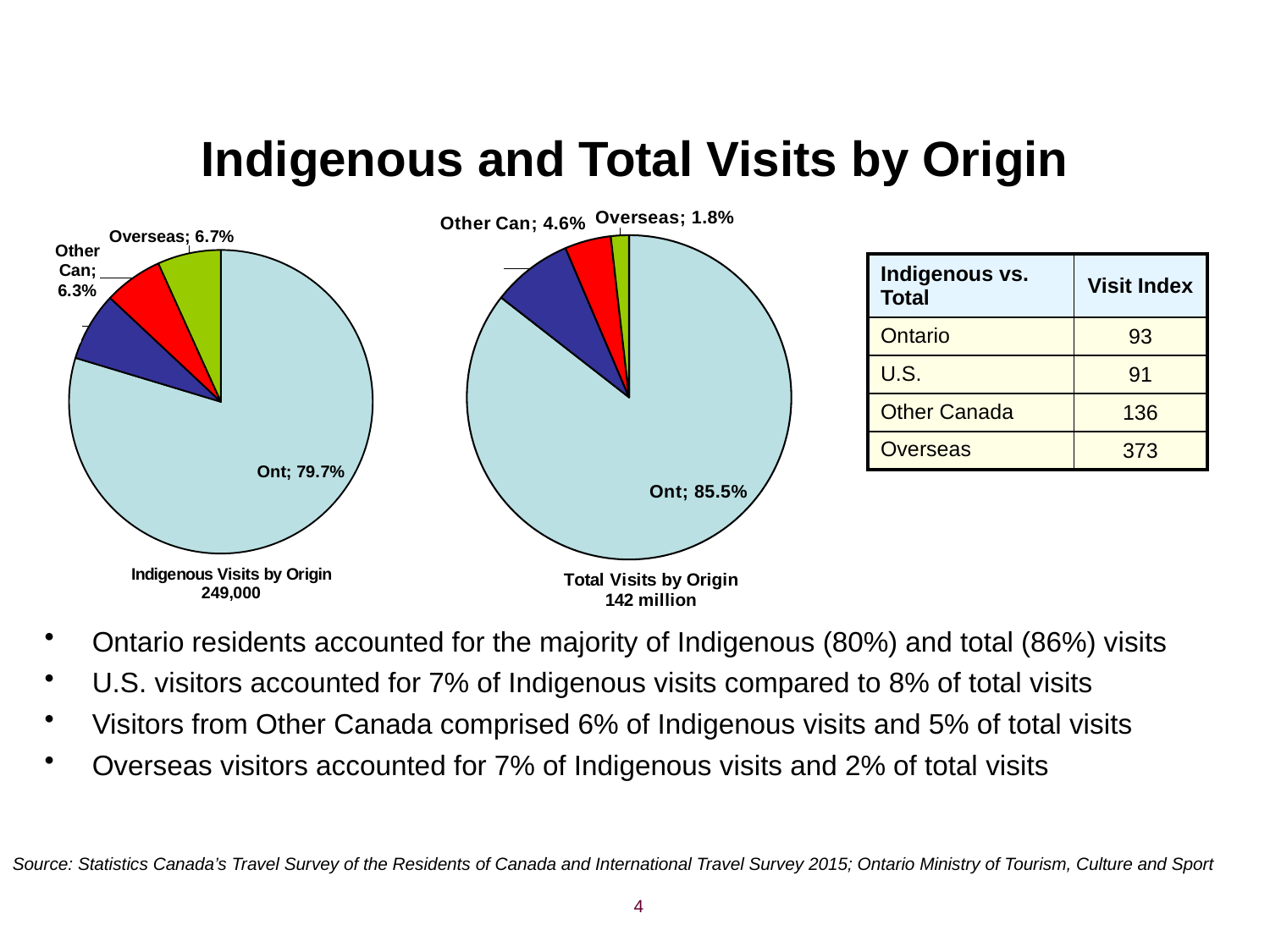

# Indigenous and Total Visits by Origin

### Chart: Total Visits by Origin
142 million

| Category | Visits |
|---|---|
| Ont | 0.8554347298132864 |
| U.S. | 0.08047392415933707 |
| Other Can | 0.04601835983024156 |
| Overseas | 0.018072986197135005 |

### Chart: Indigenous Visits by Origin
249,000

| Category | Visits |
|---|---|
| Ont | 0.7966967328987846 |
| U.S. | 0.0732262304474247 |
| Other Can | 0.06257780841783418 |
| Overseas | 0.06749922823595646 |
| Indigenous vs. Total | Visit Index |
| --- | --- |
| Ontario | 93 |
| U.S. | 91 |
| Other Canada | 136 |
| Overseas | 373 |
Ontario residents accounted for the majority of Indigenous (80%) and total (86%) visits
U.S. visitors accounted for 7% of Indigenous visits compared to 8% of total visits
Visitors from Other Canada comprised 6% of Indigenous visits and 5% of total visits
Overseas visitors accounted for 7% of Indigenous visits and 2% of total visits

Source: Statistics Canada’s Travel Survey of the Residents of Canada and International Travel Survey 2015; Ontario Ministry of Tourism, Culture and Sport
4